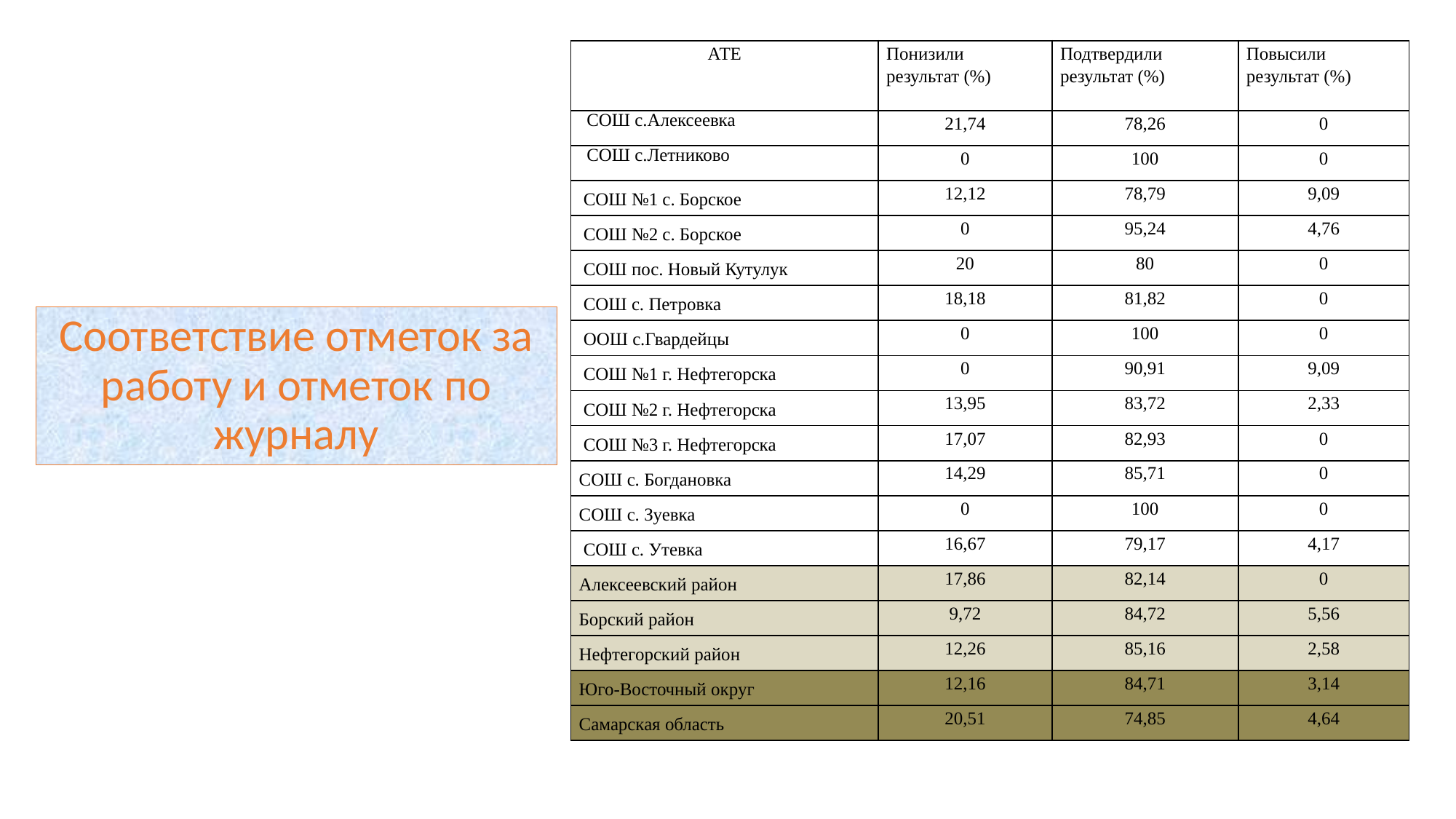

| АТЕ | Понизили результат (%) | Подтвердили результат (%) | Повысили результат (%) |
| --- | --- | --- | --- |
| СОШ с.Алексеевка | 21,74 | 78,26 | 0 |
| СОШ с.Летниково | 0 | 100 | 0 |
| СОШ №1 с. Борское | 12,12 | 78,79 | 9,09 |
| СОШ №2 с. Борское | 0 | 95,24 | 4,76 |
| СОШ пос. Новый Кутулук | 20 | 80 | 0 |
| СОШ с. Петровка | 18,18 | 81,82 | 0 |
| ООШ с.Гвардейцы | 0 | 100 | 0 |
| СОШ №1 г. Нефтегорска | 0 | 90,91 | 9,09 |
| СОШ №2 г. Нефтегорска | 13,95 | 83,72 | 2,33 |
| СОШ №3 г. Нефтегорска | 17,07 | 82,93 | 0 |
| СОШ с. Богдановка | 14,29 | 85,71 | 0 |
| СОШ с. Зуевка | 0 | 100 | 0 |
| СОШ с. Утевка | 16,67 | 79,17 | 4,17 |
| Алексеевский район | 17,86 | 82,14 | 0 |
| Борский район | 9,72 | 84,72 | 5,56 |
| Нефтегорский район | 12,26 | 85,16 | 2,58 |
| Юго-Восточный округ | 12,16 | 84,71 | 3,14 |
| Самарская область | 20,51 | 74,85 | 4,64 |
# Соответствие отметок за работу и отметок по журналу